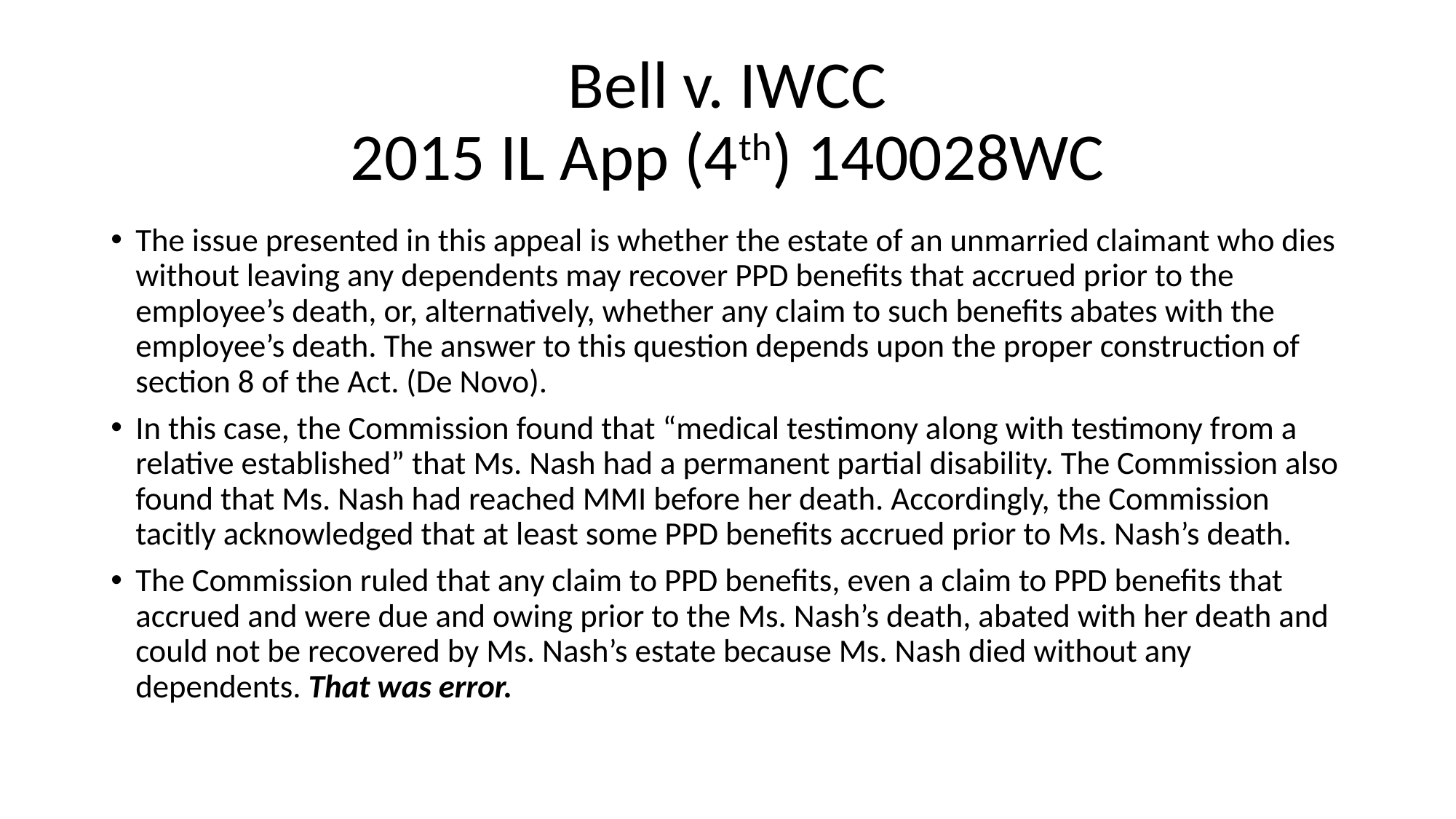

# Bell v. IWCC 2015 IL App (4th) 140028WC
The issue presented in this appeal is whether the estate of an unmarried claimant who dies without leaving any dependents may recover PPD benefits that accrued prior to the employee’s death, or, alternatively, whether any claim to such benefits abates with the employee’s death. The answer to this question depends upon the proper construction of section 8 of the Act. (De Novo).
In this case, the Commission found that “medical testimony along with testimony from a relative established” that Ms. Nash had a permanent partial disability. The Commission also found that Ms. Nash had reached MMI before her death. Accordingly, the Commission tacitly acknowledged that at least some PPD benefits accrued prior to Ms. Nash’s death.
The Commission ruled that any claim to PPD benefits, even a claim to PPD benefits that accrued and were due and owing prior to the Ms. Nash’s death, abated with her death and could not be recovered by Ms. Nash’s estate because Ms. Nash died without any dependents. That was error.